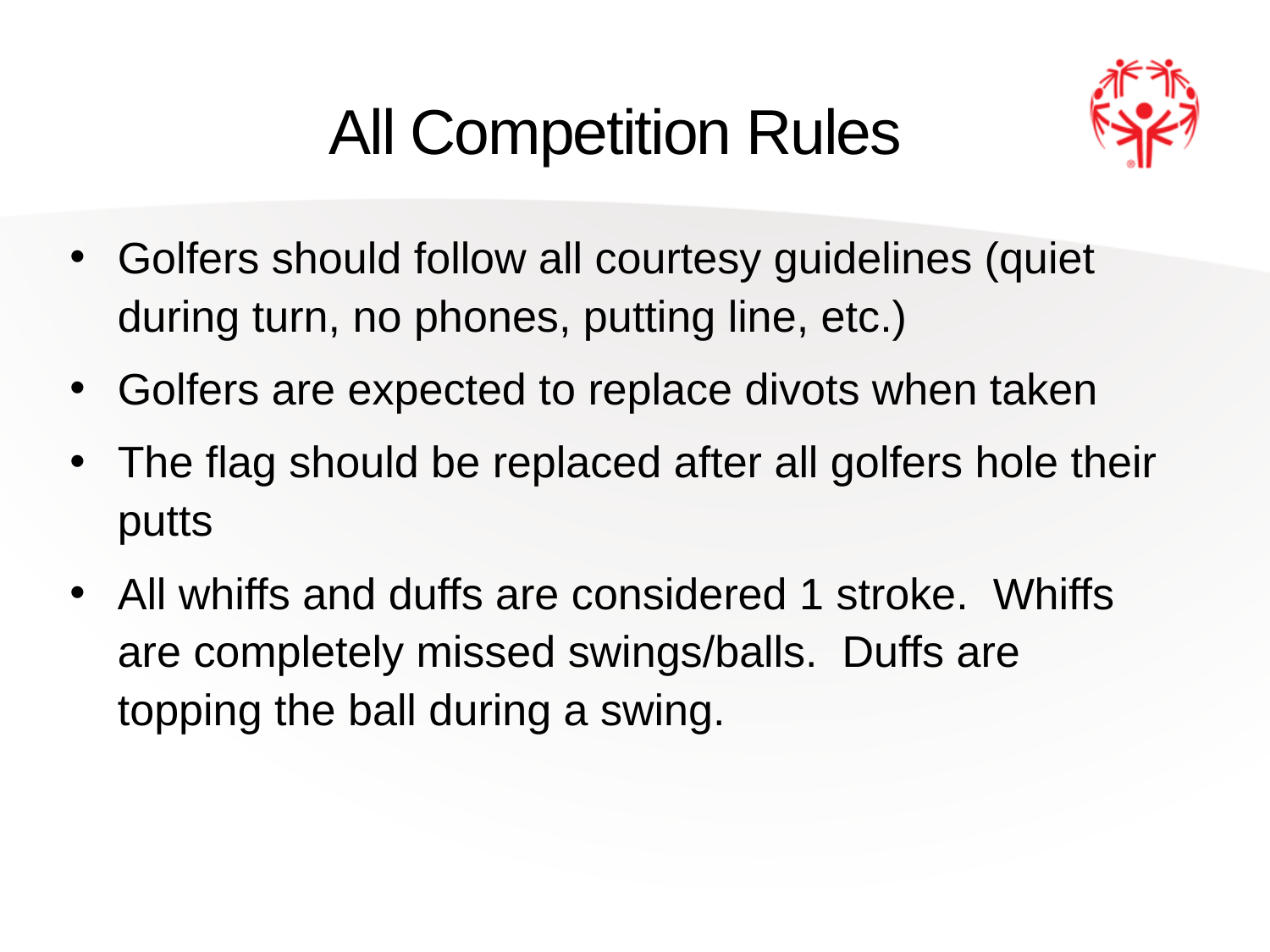

# All Competition Rules
Golfers should follow all courtesy guidelines (quiet during turn, no phones, putting line, etc.)
Golfers are expected to replace divots when taken
The flag should be replaced after all golfers hole their putts
All whiffs and duffs are considered 1 stroke.  Whiffs are completely missed swings/balls.  Duffs are topping the ball during a swing.